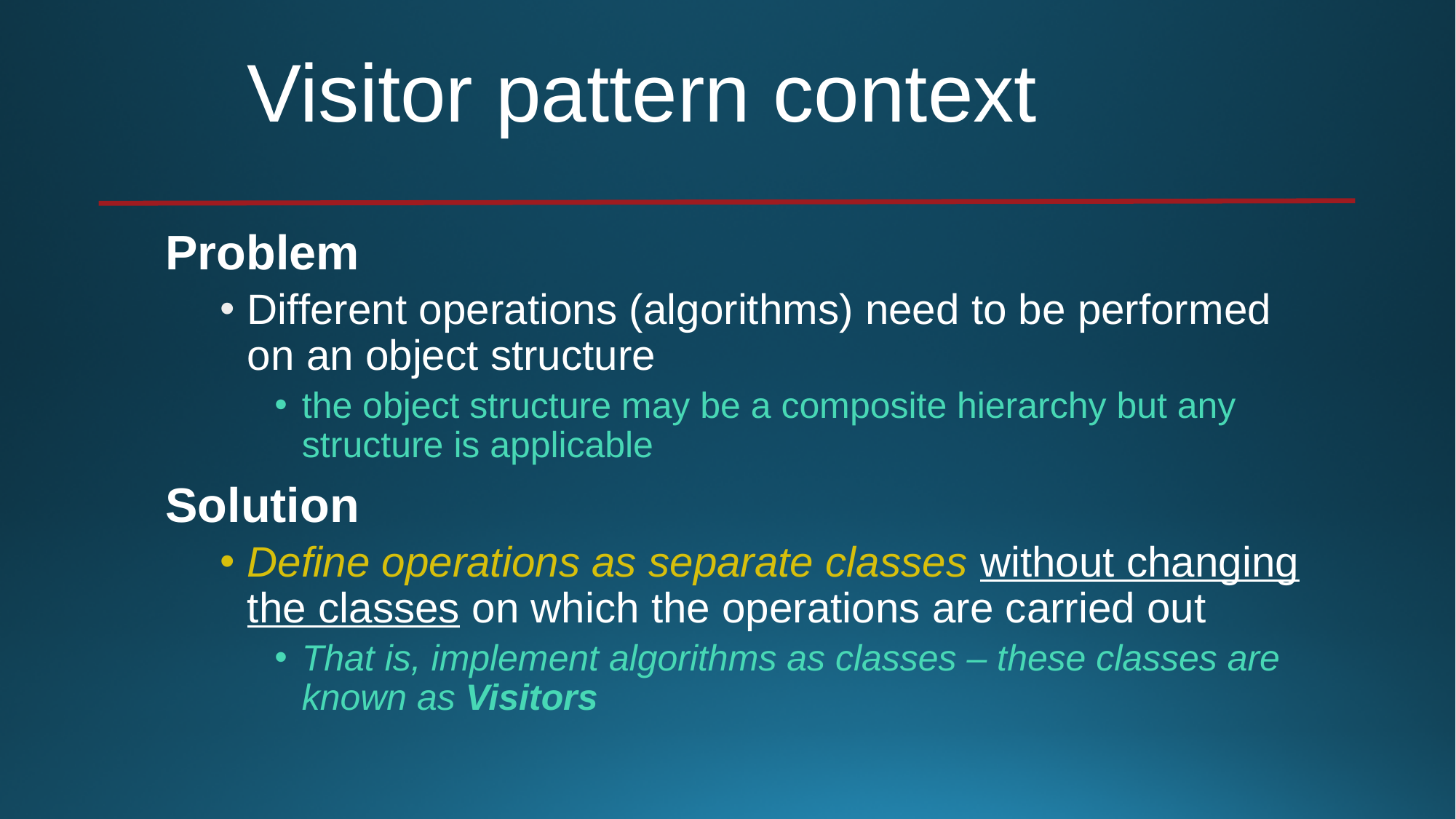

# Visitor pattern context
Problem
Different operations (algorithms) need to be performed on an object structure
the object structure may be a composite hierarchy but any structure is applicable
Solution
Define operations as separate classes without changing the classes on which the operations are carried out
That is, implement algorithms as classes – these classes are known as Visitors